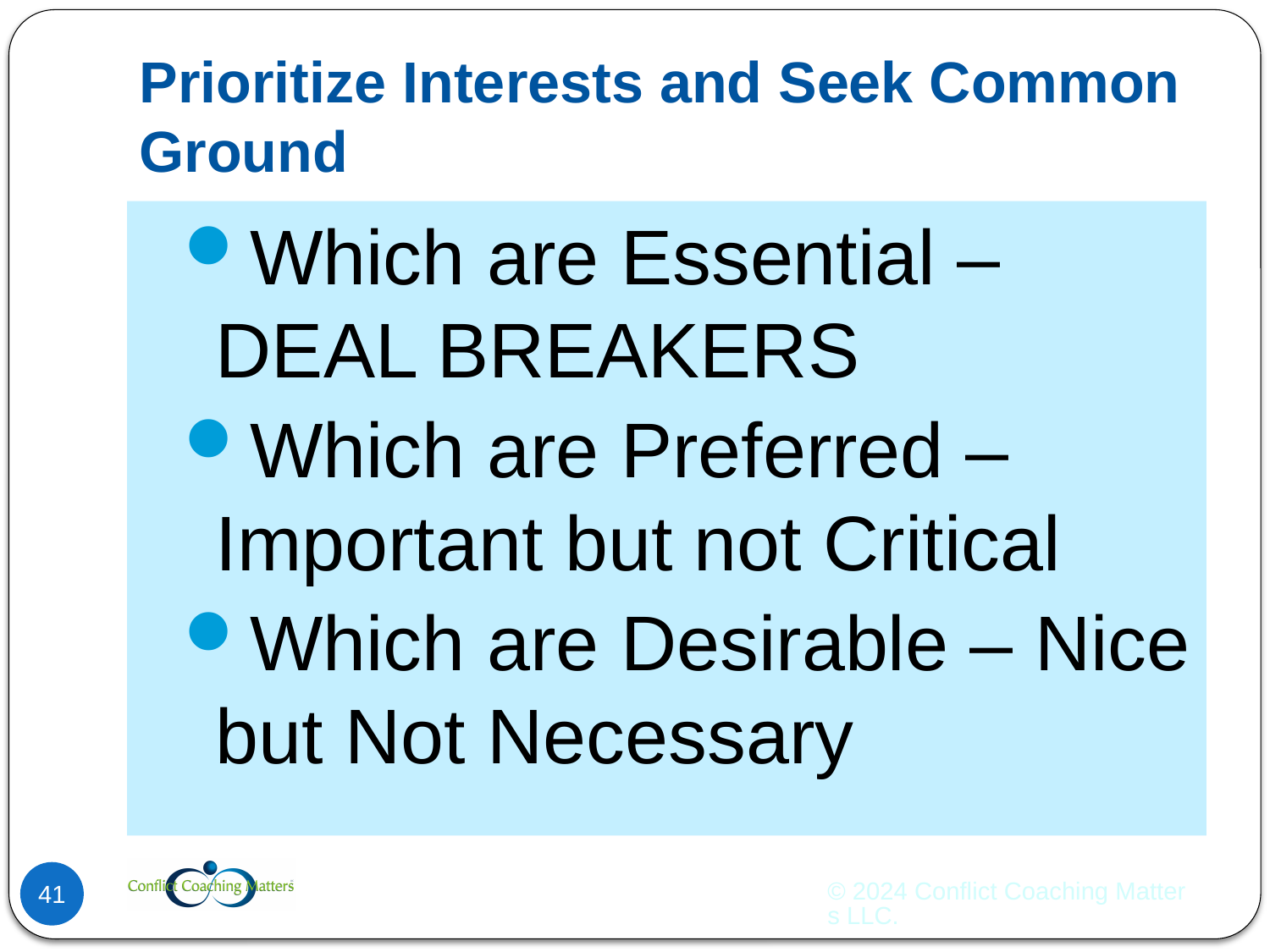

# Prioritize Interests and Seek Common Ground
Which are Essential – DEAL BREAKERS
Which are Preferred – Important but not Critical
Which are Desirable – Nice but Not Necessary

© 2024 Conflict Coaching Matters LLC.
41